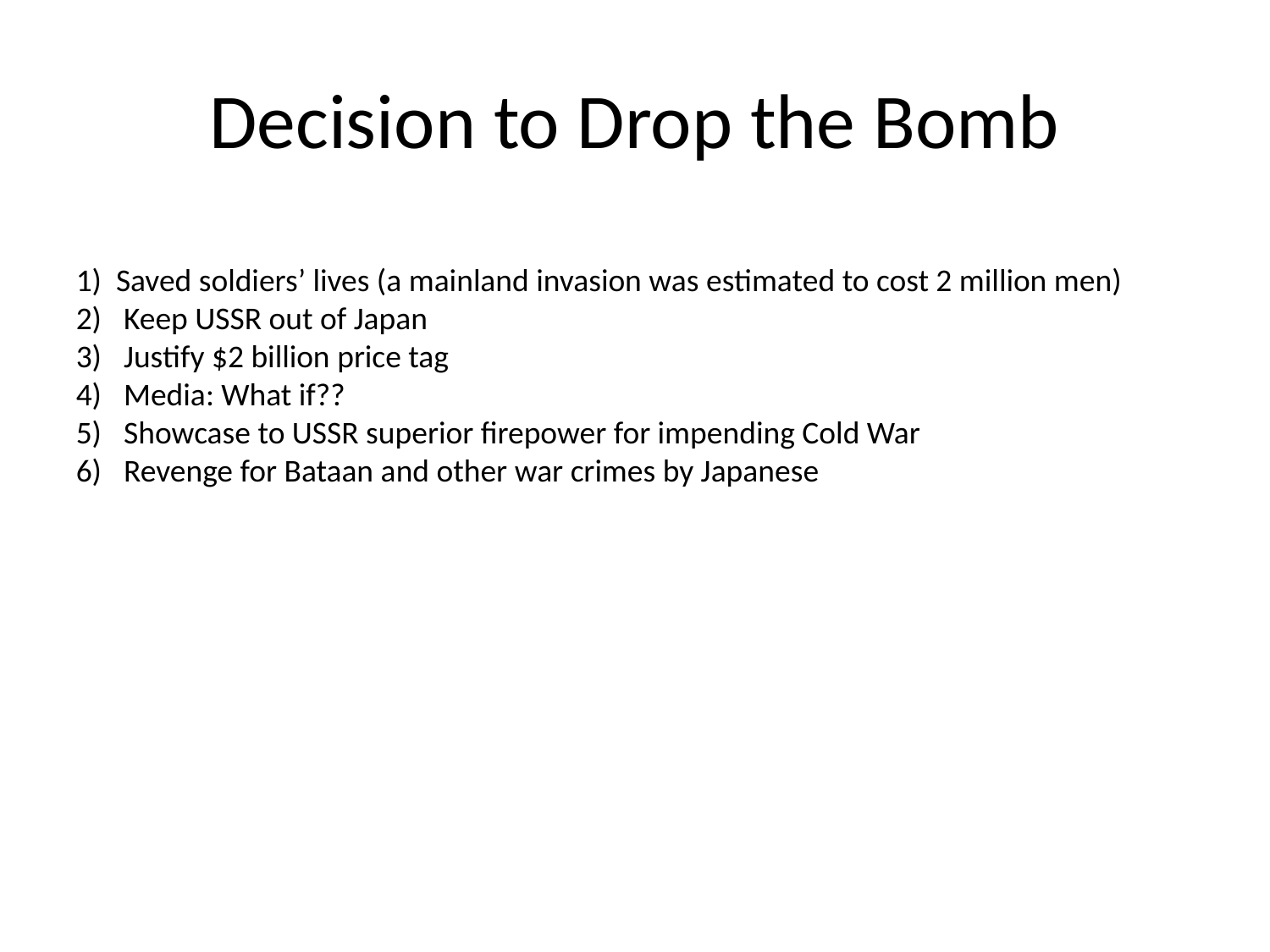

# Decision to Drop the Bomb
1)  Saved soldiers’ lives (a mainland invasion was estimated to cost 2 million men)
Keep USSR out of Japan
Justify $2 billion price tag
Media: What if??
Showcase to USSR superior firepower for impending Cold War
Revenge for Bataan and other war crimes by Japanese